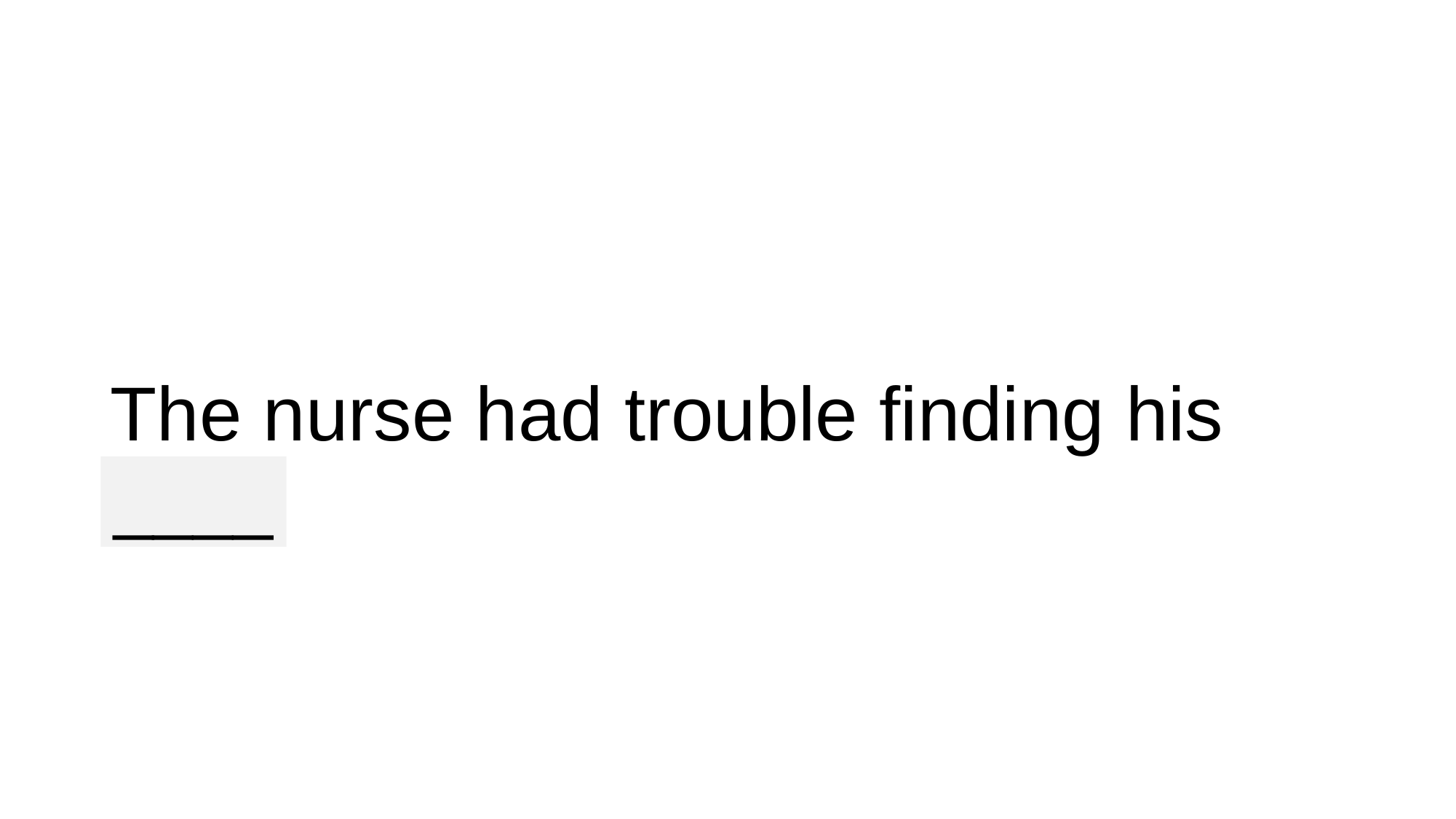

# The nurse had trouble finding his vein.
____